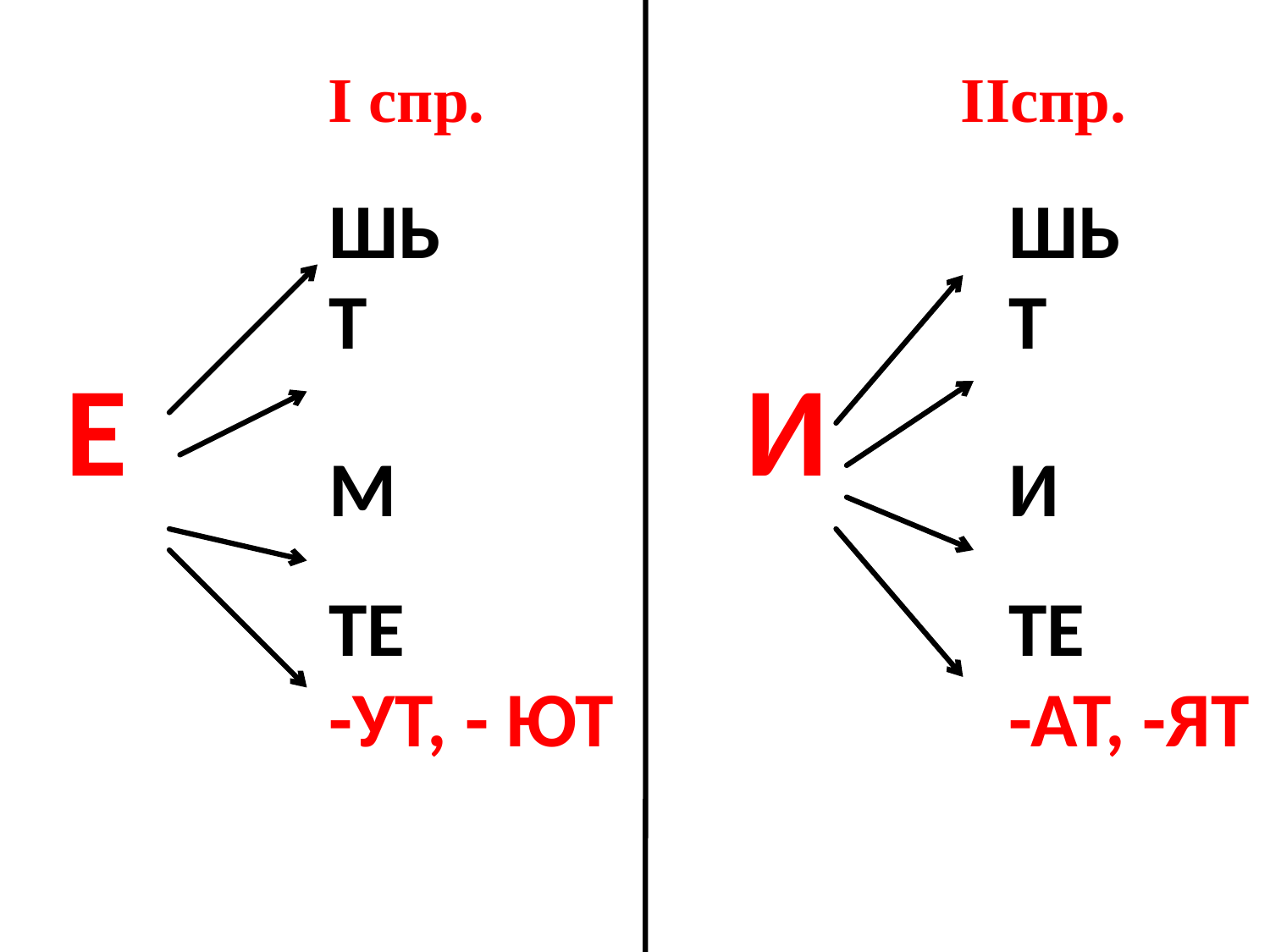

I спр.                              IIспр.
|  | ШЬ |  |  | ШЬ |
| --- | --- | --- | --- | --- |
|  | Т |  |  | Т |
| Е | М |  | И | И |
|  | ТЕ |  |  | ТЕ |
|  | -УТ, - ЮТ |  |  | -АТ, -ЯТ |